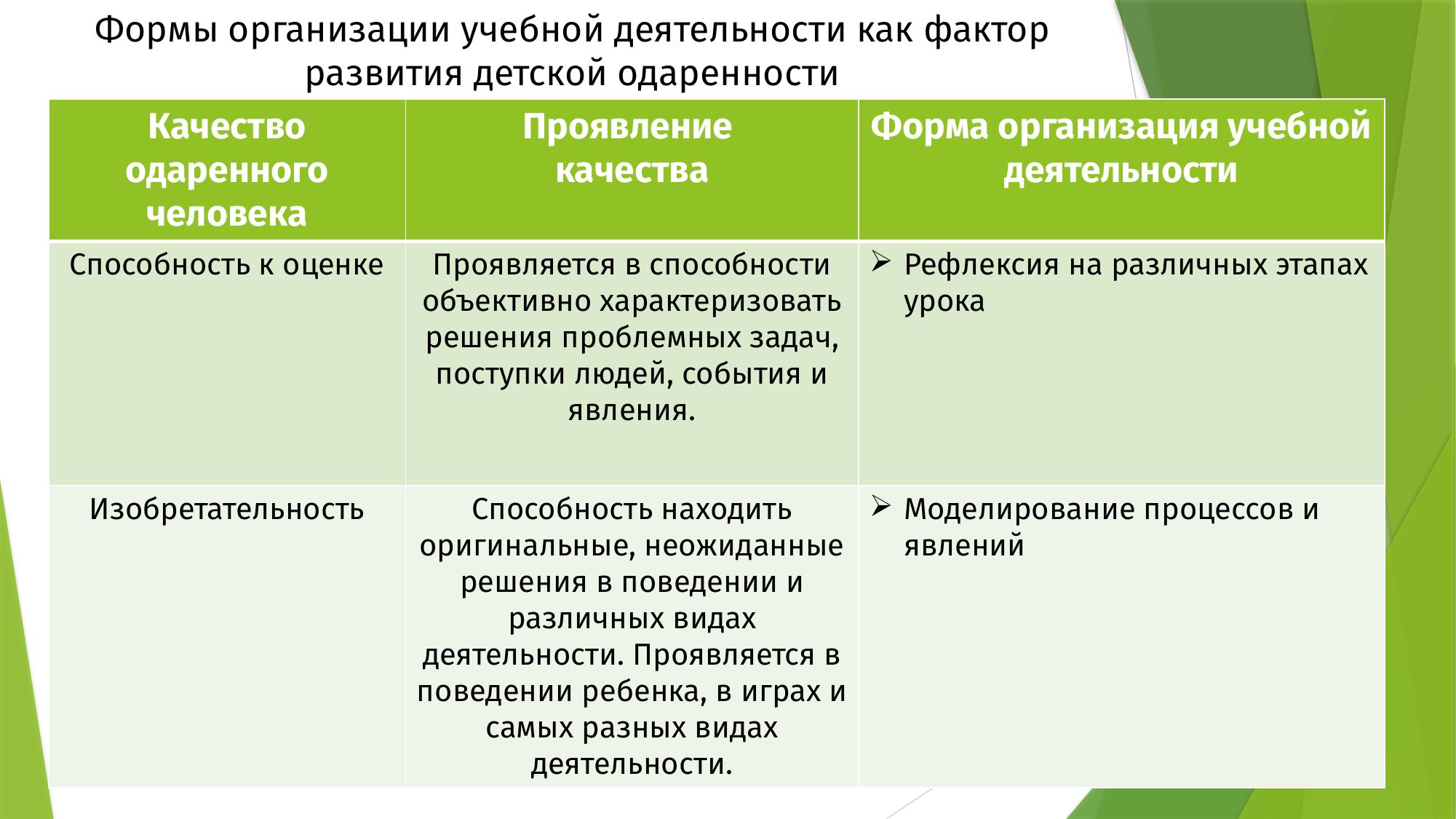

Формы организации учебной деятельности как фактор развития детской одаренности
| Качество одаренного человека | Проявление качества | Форма организация учебной деятельности |
| --- | --- | --- |
| Способность к оценке | Проявляется в способности объективно характеризовать решения проблемных задач, поступки людей, события и явления. | Рефлексия на различных этапах урока |
| Изобретательность | Способность находить оригинальные, неожиданные решения в поведении и различных видах деятельности. Проявляется в поведении ребенка, в играх и самых разных видах деятельности. | Моделирование процессов и явлений |